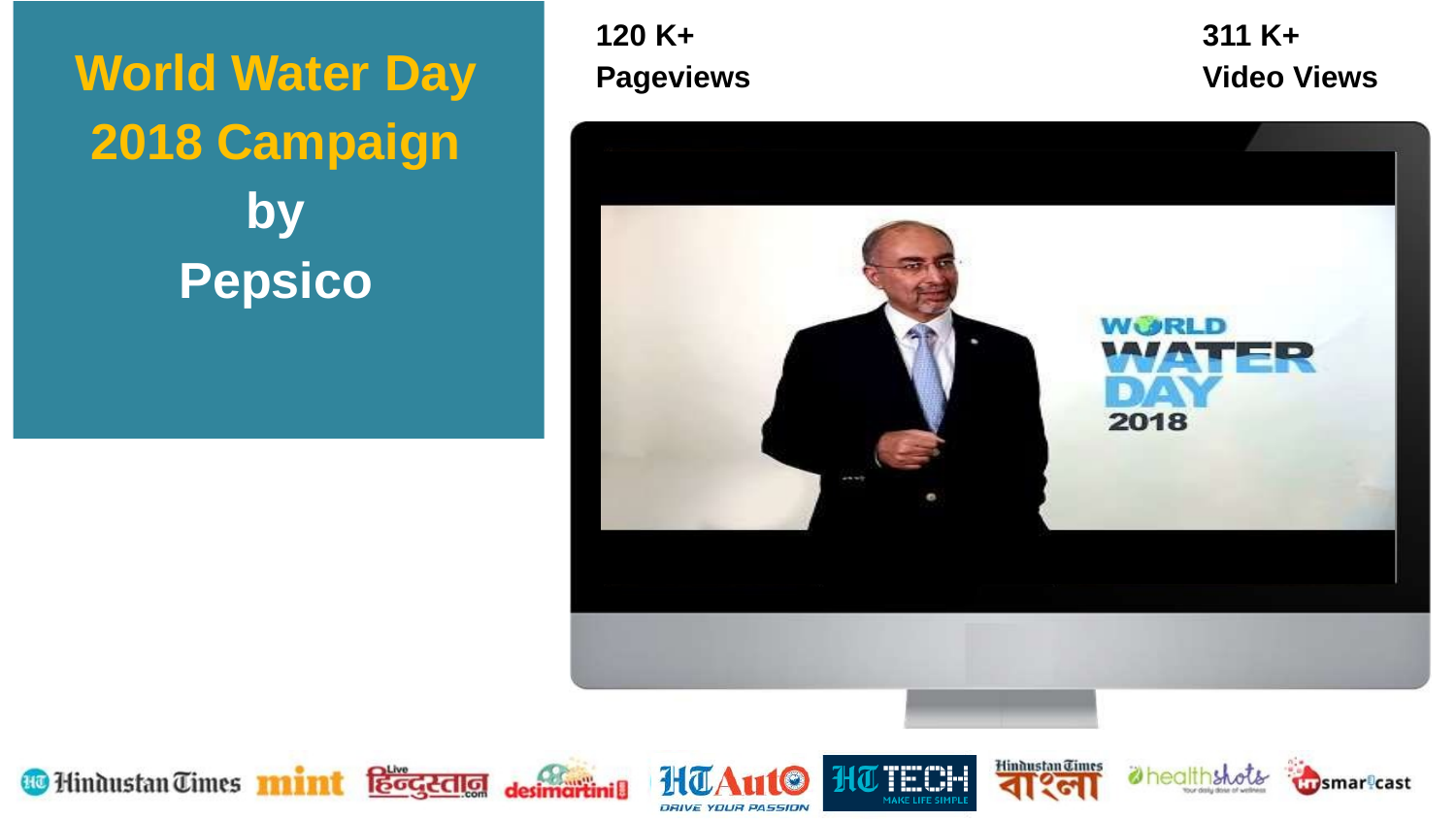

120 K+
Pageviews
311 K+
Video Views
# World Water Day  2018 Campaign  by
Pepsico